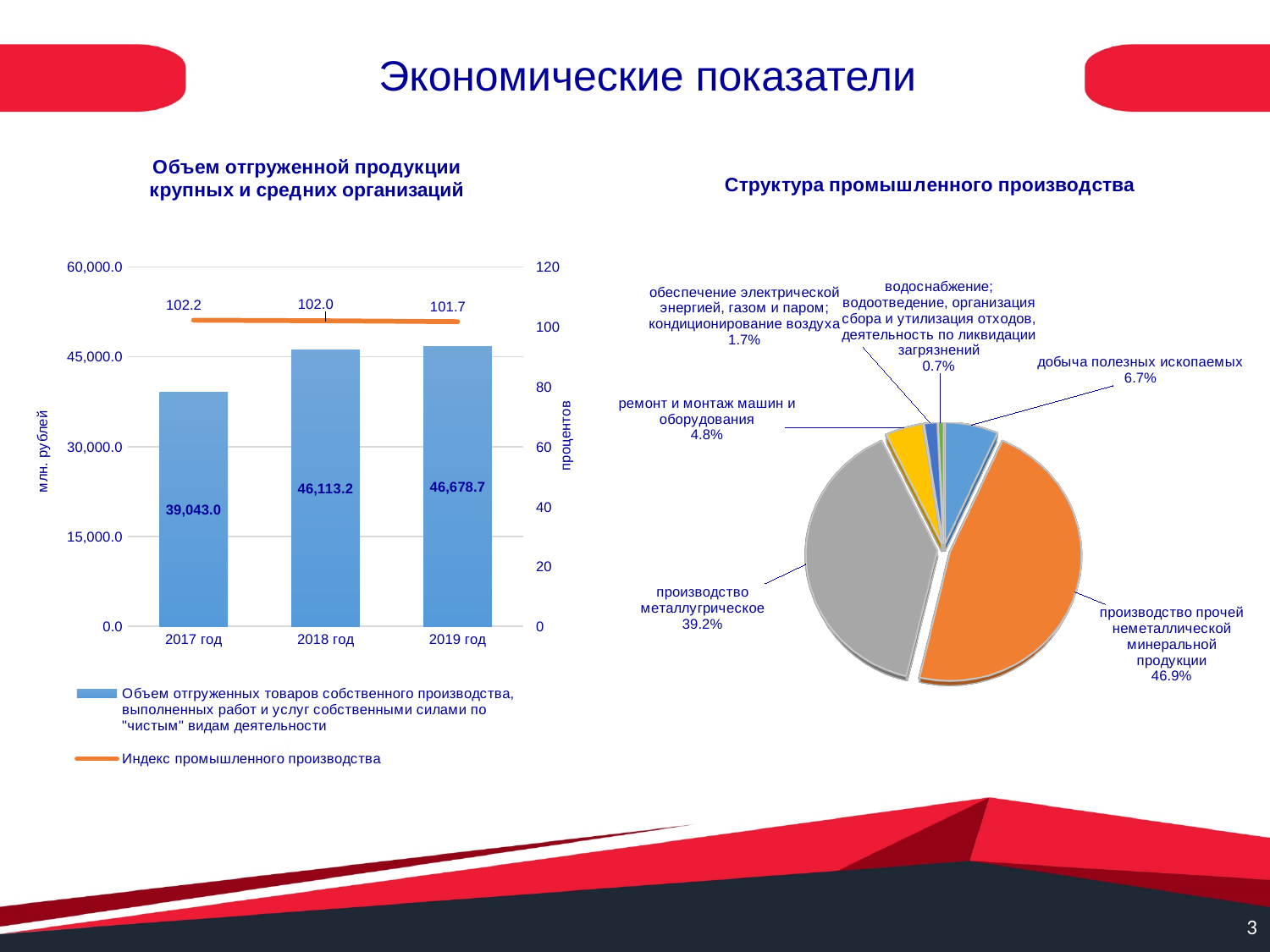

# Экономические показатели

[unsupported chart]

### Chart:

| Category | Объем отгруженных товаров собственного производства, выполненных работ и услуг собственными силами по "чистым" видам деятельности | Индекс промышленного производства |
|---|---|---|
| 2017 год | 39043.0 | 102.2 |
| 2018 год | 46113.2 | 102.0 |
| 2019 год | 46678.7 | 101.7 |
3